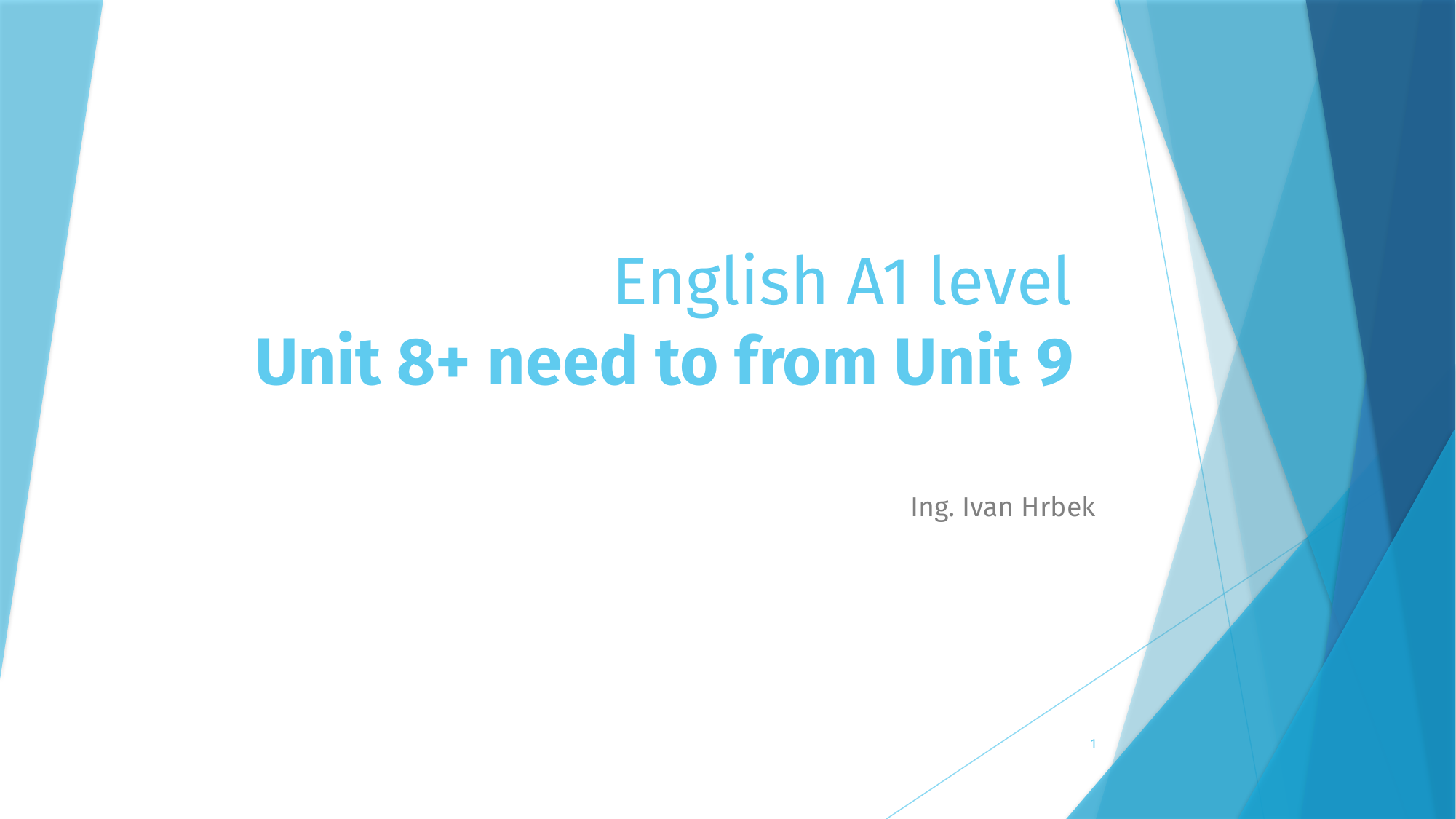

# English A1 level Unit 8+ need to from Unit 9
Ing. Ivan Hrbek
1